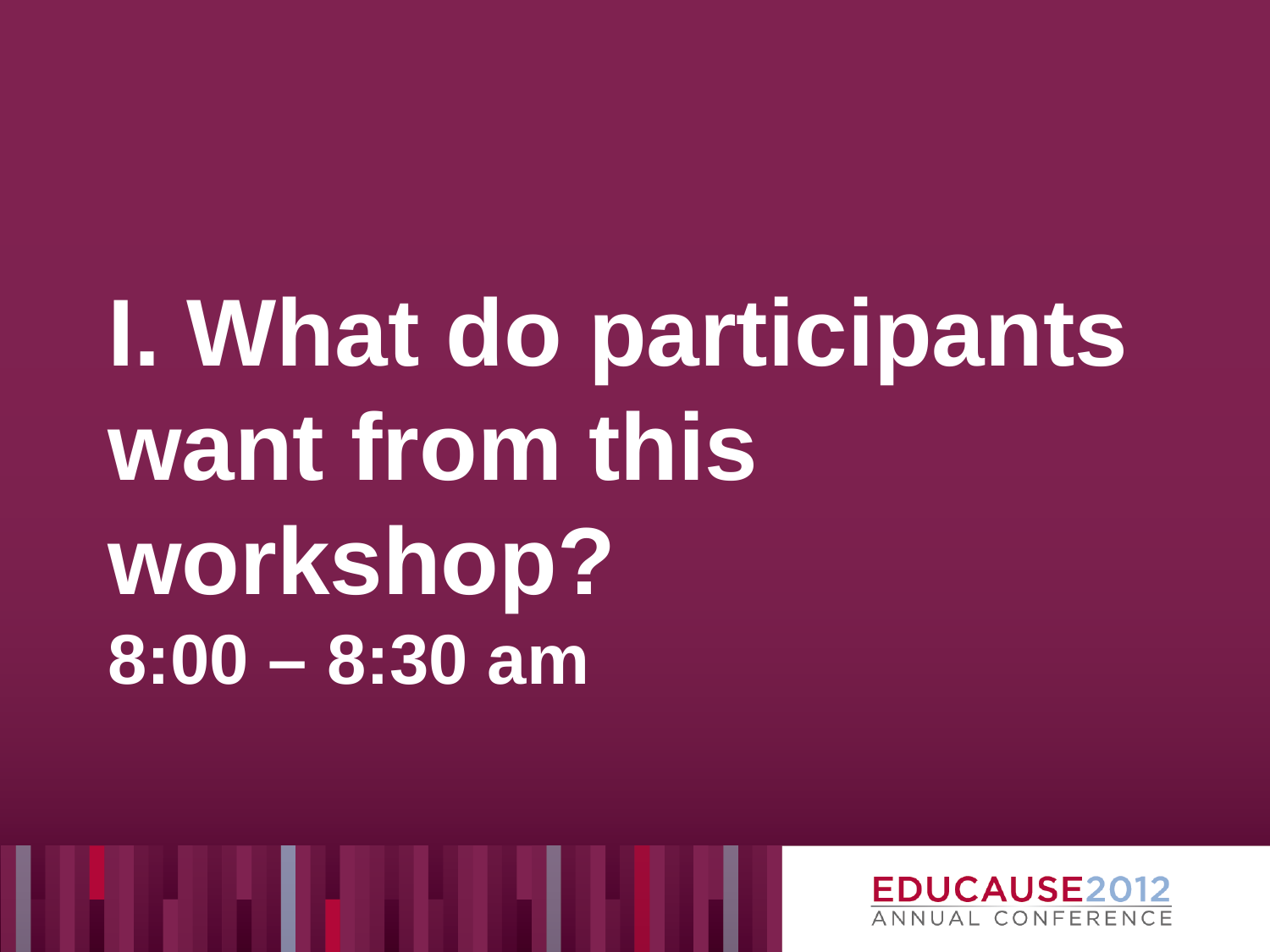

# I. What do participants want from this workshop? 8:00 – 8:30 am